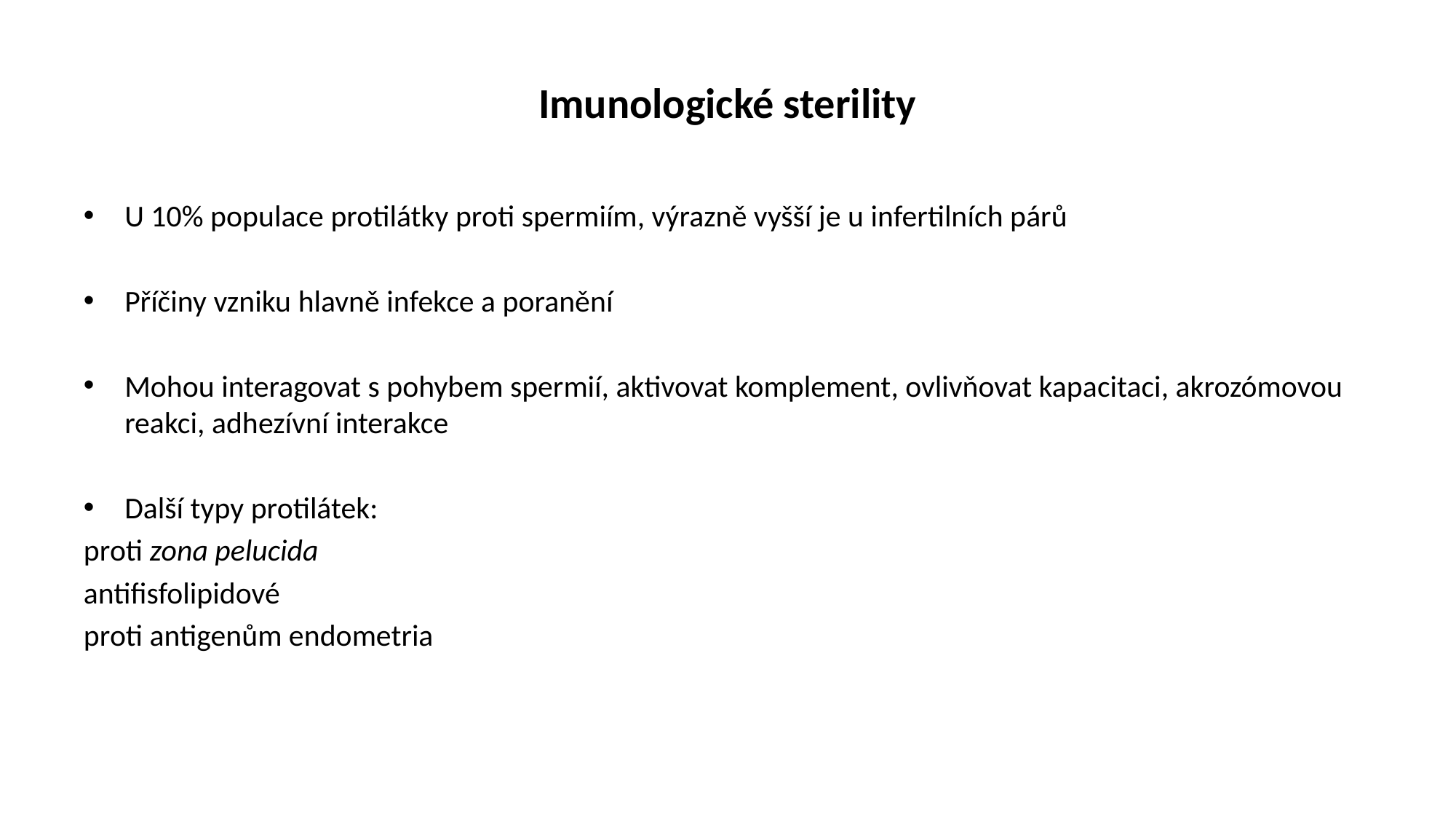

# Imunologické sterility
U 10% populace protilátky proti spermiím, výrazně vyšší je u infertilních párů

Příčiny vzniku hlavně infekce a poranění

Mohou interagovat s pohybem spermií, aktivovat komplement, ovlivňovat kapacitaci, akrozómovou reakci, adhezívní interakce

Další typy protilátek:
proti zona pelucida
antifisfolipidové
proti antigenům endometria